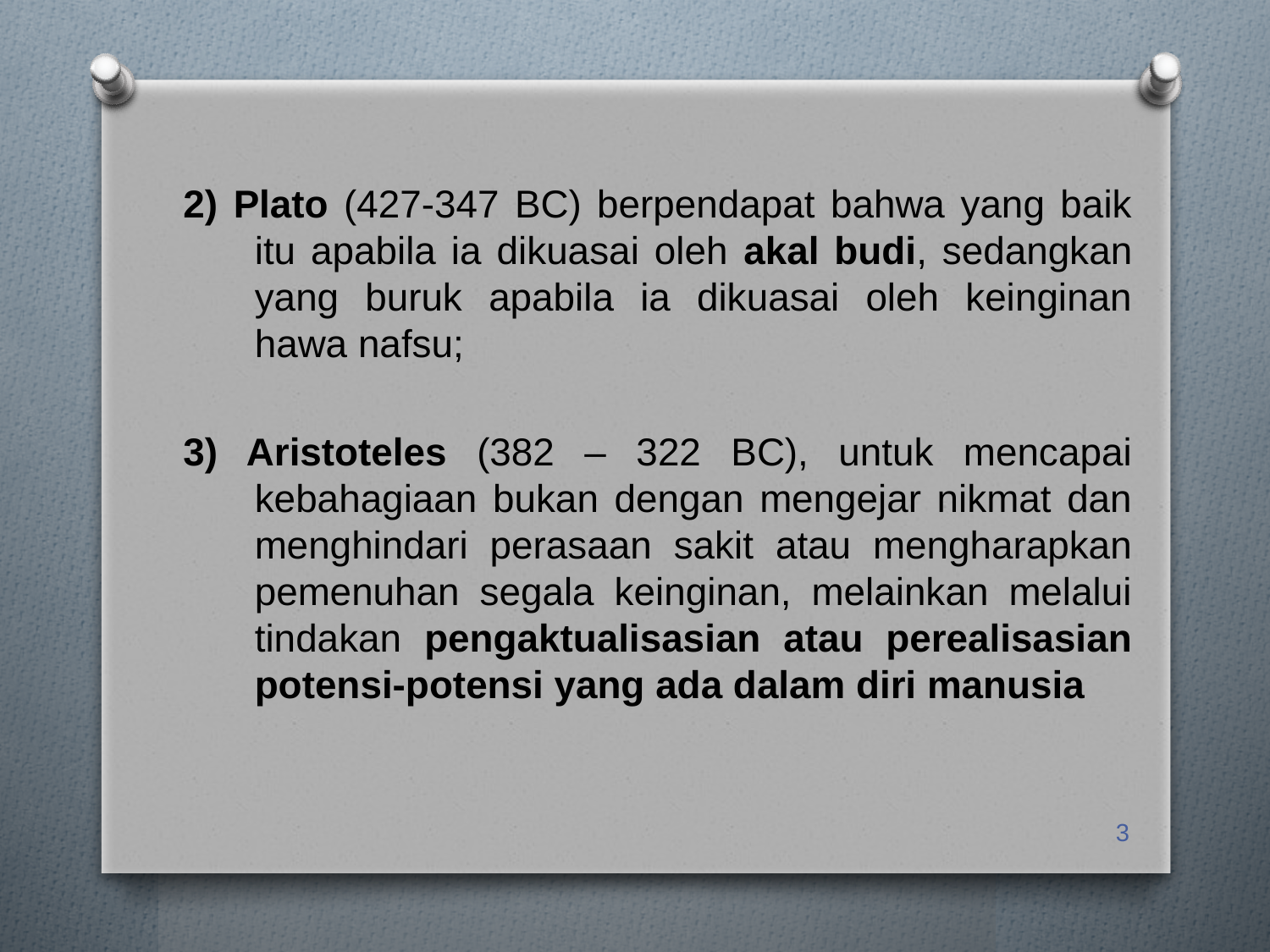

2) Plato (427-347 BC) berpendapat bahwa yang baik itu apabila ia dikuasai oleh akal budi, sedangkan yang buruk apabila ia dikuasai oleh keinginan hawa nafsu;

3) Aristoteles (382 – 322 BC), untuk mencapai kebahagiaan bukan dengan mengejar nikmat dan menghindari perasaan sakit atau mengharapkan pemenuhan segala keinginan, melainkan melalui tindakan pengaktualisasian atau perealisasian potensi-potensi yang ada dalam diri manusia
3